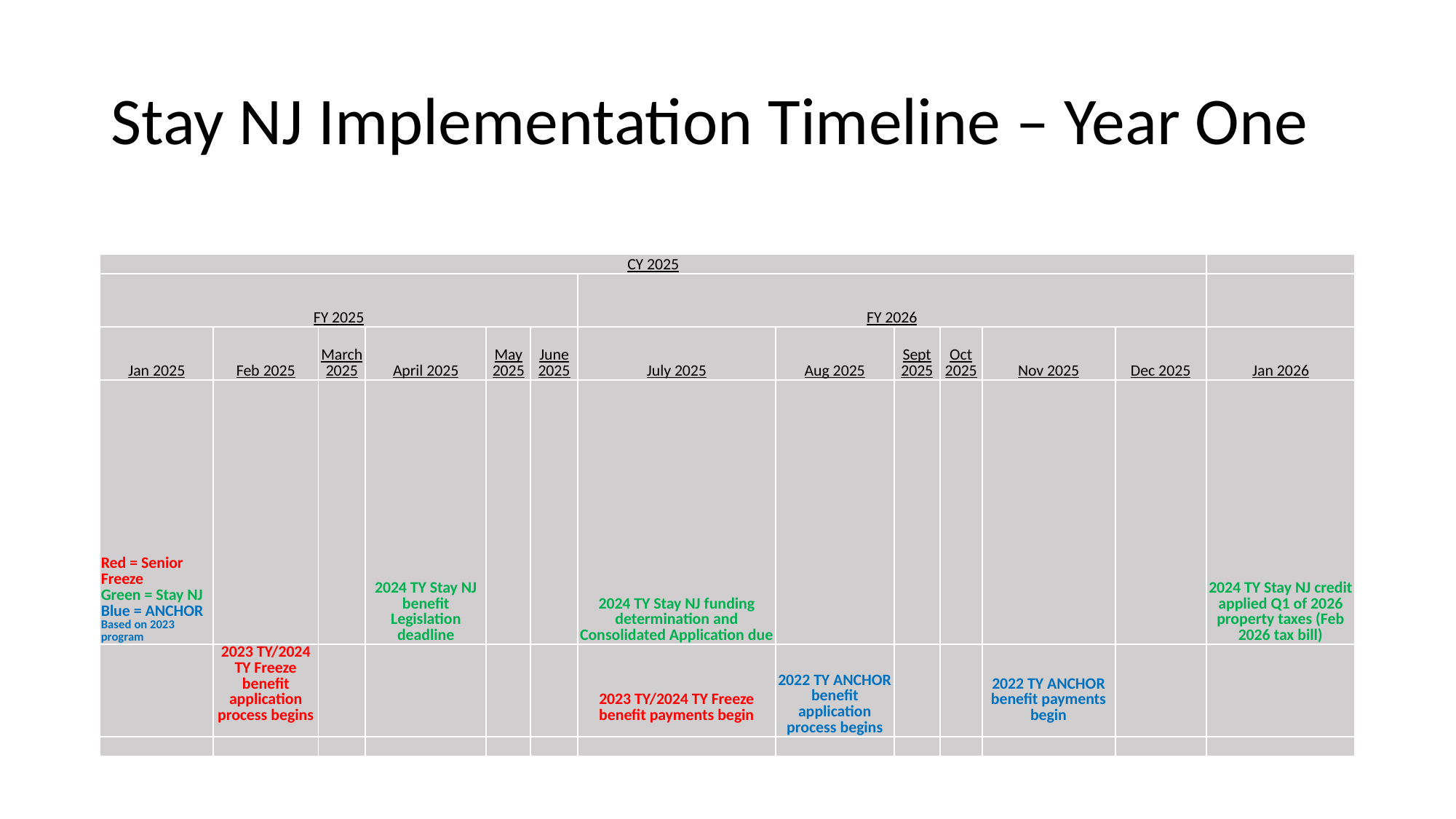

# Stay NJ Implementation Timeline – Year One
| CY 2025 |  |  |  |  |  |  |  |  |  |  |  |  |
| --- | --- | --- | --- | --- | --- | --- | --- | --- | --- | --- | --- | --- |
| FY 2025 |  |  |  |  |  | FY 2026 |  |  |  |  |  |  |
| Jan 2025 | Feb 2025 | March 2025 | April 2025 | May 2025 | June 2025 | July 2025 | Aug 2025 | Sept 2025 | Oct 2025 | Nov 2025 | Dec 2025 | Jan 2026 |
| Red = Senior Freeze Green = Stay NJ Blue = ANCHOR Based on 2023 program |  |  | 2024 TY Stay NJ benefit Legislation deadline |  |  | 2024 TY Stay NJ funding determination and Consolidated Application due |  |  |  |  |  | 2024 TY Stay NJ credit applied Q1 of 2026 property taxes (Feb 2026 tax bill) |
|  | 2023 TY/2024 TY Freeze benefit application process begins |  |  |  |  | 2023 TY/2024 TY Freeze benefit payments begin | 2022 TY ANCHOR benefit application process begins |  |  | 2022 TY ANCHOR benefit payments begin |  |  |
|  |  |  |  |  |  |  |  |  |  |  |  |  |